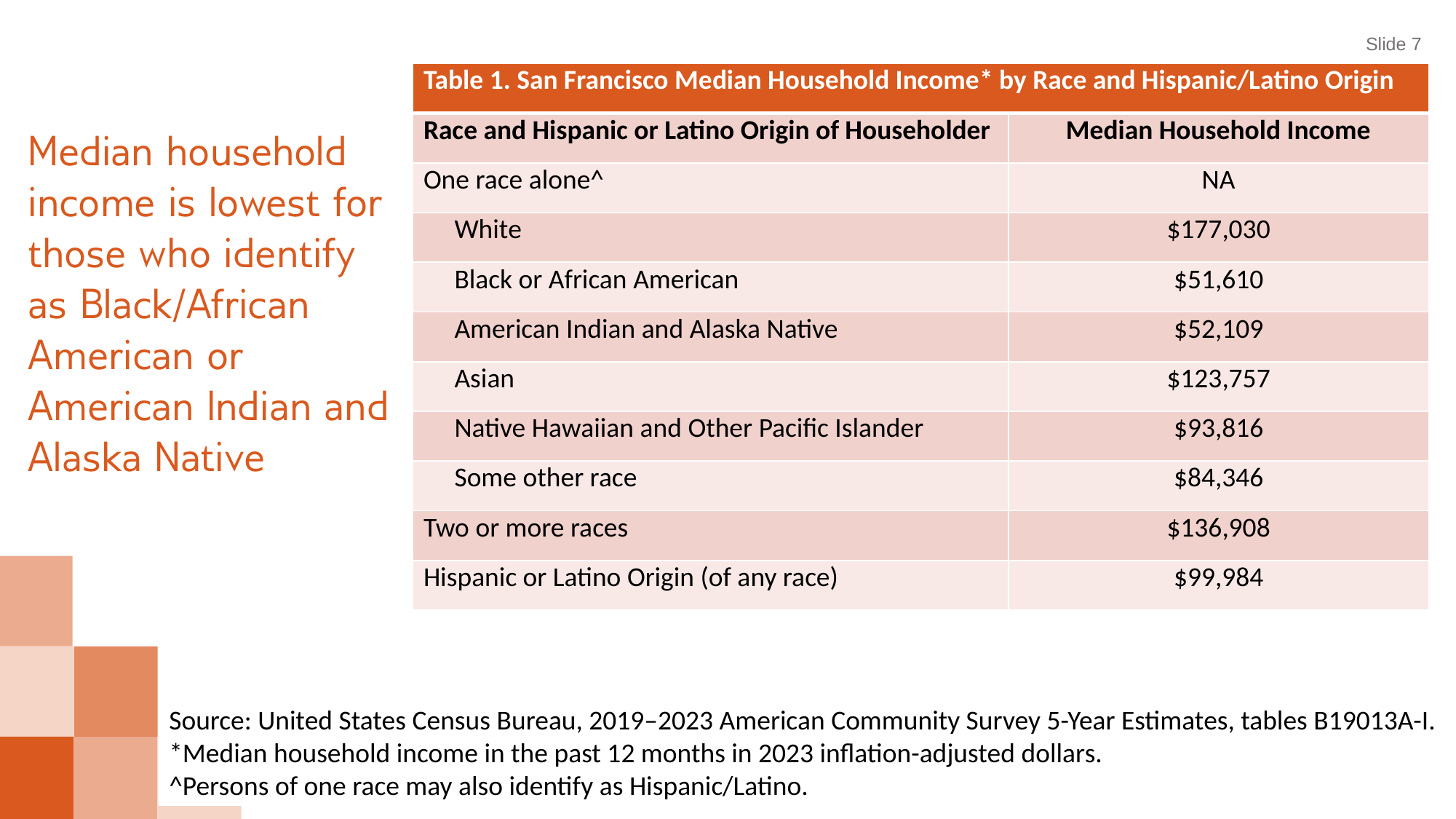

Slide 7
| Table 1. San Francisco Median Household Income\* by Race and Hispanic/Latino Origin |  |
| --- | --- |
| Race and Hispanic or Latino Origin of Householder | Median Household Income |
| One race alone^ | NA |
| White | $177,030 |
| Black or African American | $51,610 |
| American Indian and Alaska Native | $52,109 |
| Asian | $123,757 |
| Native Hawaiian and Other Pacific Islander | $93,816 |
| Some other race | $84,346 |
| Two or more races | $136,908 |
| Hispanic or Latino Origin (of any race) | $99,984 |
Median household income is lowest for those who identify as Black/African American or American Indian and Alaska Native
Source: United States Census Bureau, 2019–2023 American Community Survey 5-Year Estimates, tables B19013A-I.
*Median household income in the past 12 months in 2023 inflation-adjusted dollars.
^Persons of one race may also identify as Hispanic/Latino.
# Median household income by race and Hispanic/Latino origin